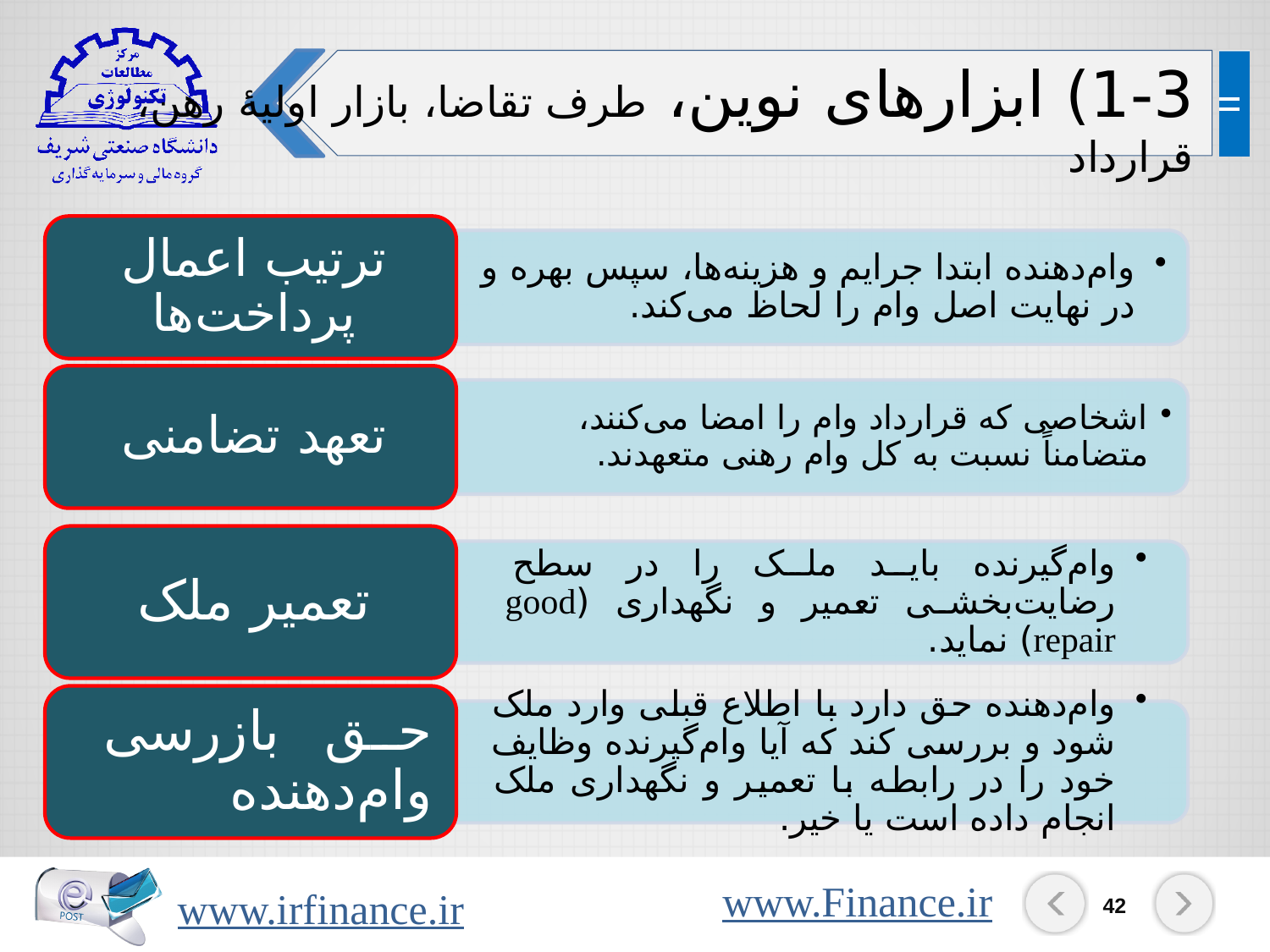

1-3) ابزارهای نوین، طرف تقاضا، بازار اولیۀ رهن، قرارداد
وام‌دهنده ابتدا جرایم و هزینه‌ها، سپس بهره و در نهایت اصل وام را لحاظ می‌کند.
ترتیب اعمال پرداخت‌ها
اشخاصی که قرارداد وام را امضا می‌کنند، متضامناً نسبت به کل وام رهنی متعهدند.
تعهد تضامنی
وام‌گیرنده باید ملک را در سطح رضایت‌بخشی تعمیر و نگهداری (good repair) نماید.
تعمیر ملک
وام‌دهنده حق دارد با اطلاع قبلی وارد ملک شود و بررسی کند که آیا وام‌گیرنده وظایف خود را در رابطه با تعمیر و نگهداری ملک انجام داده است یا خیر.
حق بازرسی وام‌دهنده